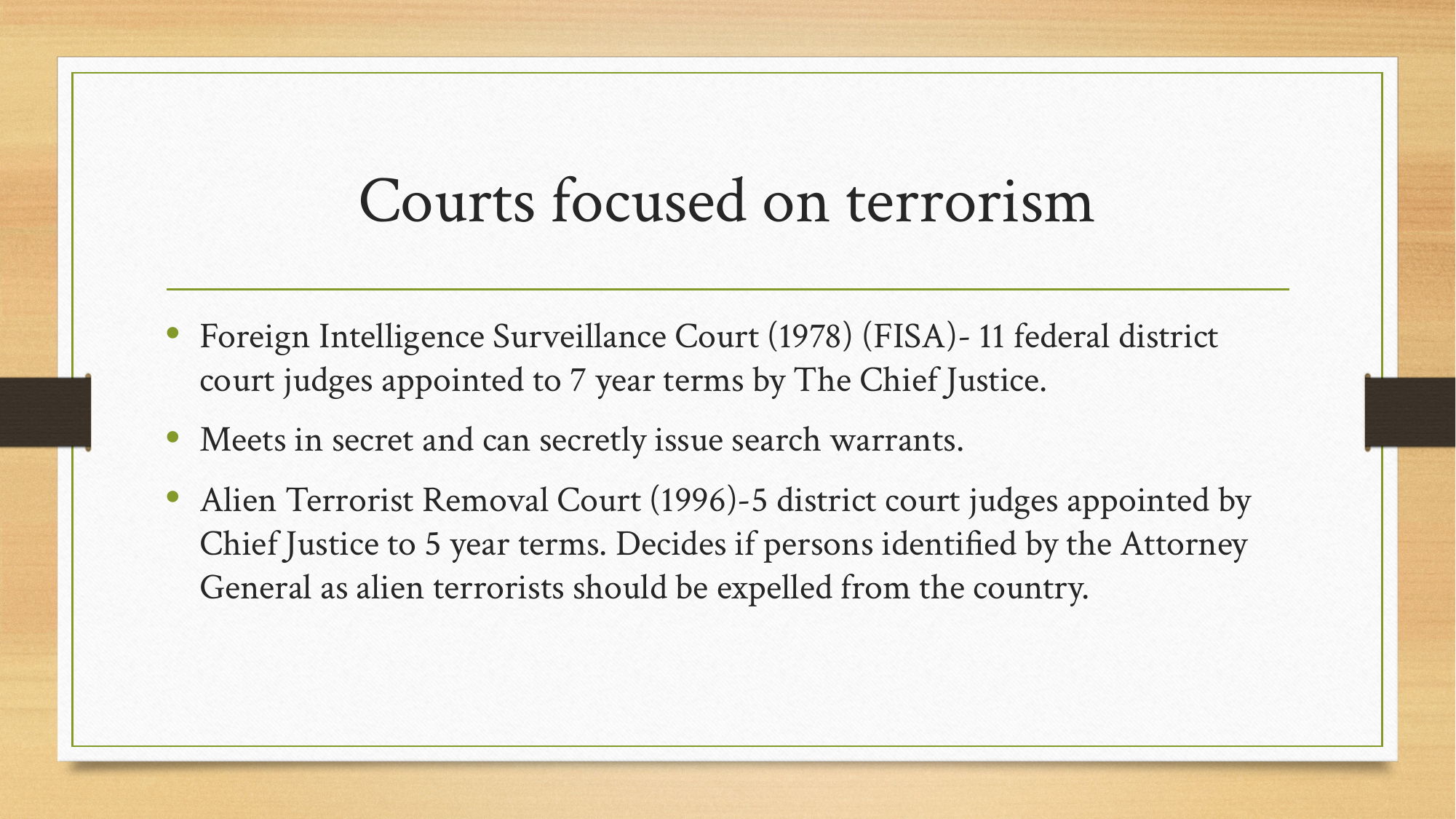

# Courts focused on terrorism
Foreign Intelligence Surveillance Court (1978) (FISA)- 11 federal district court judges appointed to 7 year terms by The Chief Justice.
Meets in secret and can secretly issue search warrants.
Alien Terrorist Removal Court (1996)-5 district court judges appointed by Chief Justice to 5 year terms. Decides if persons identified by the Attorney General as alien terrorists should be expelled from the country.